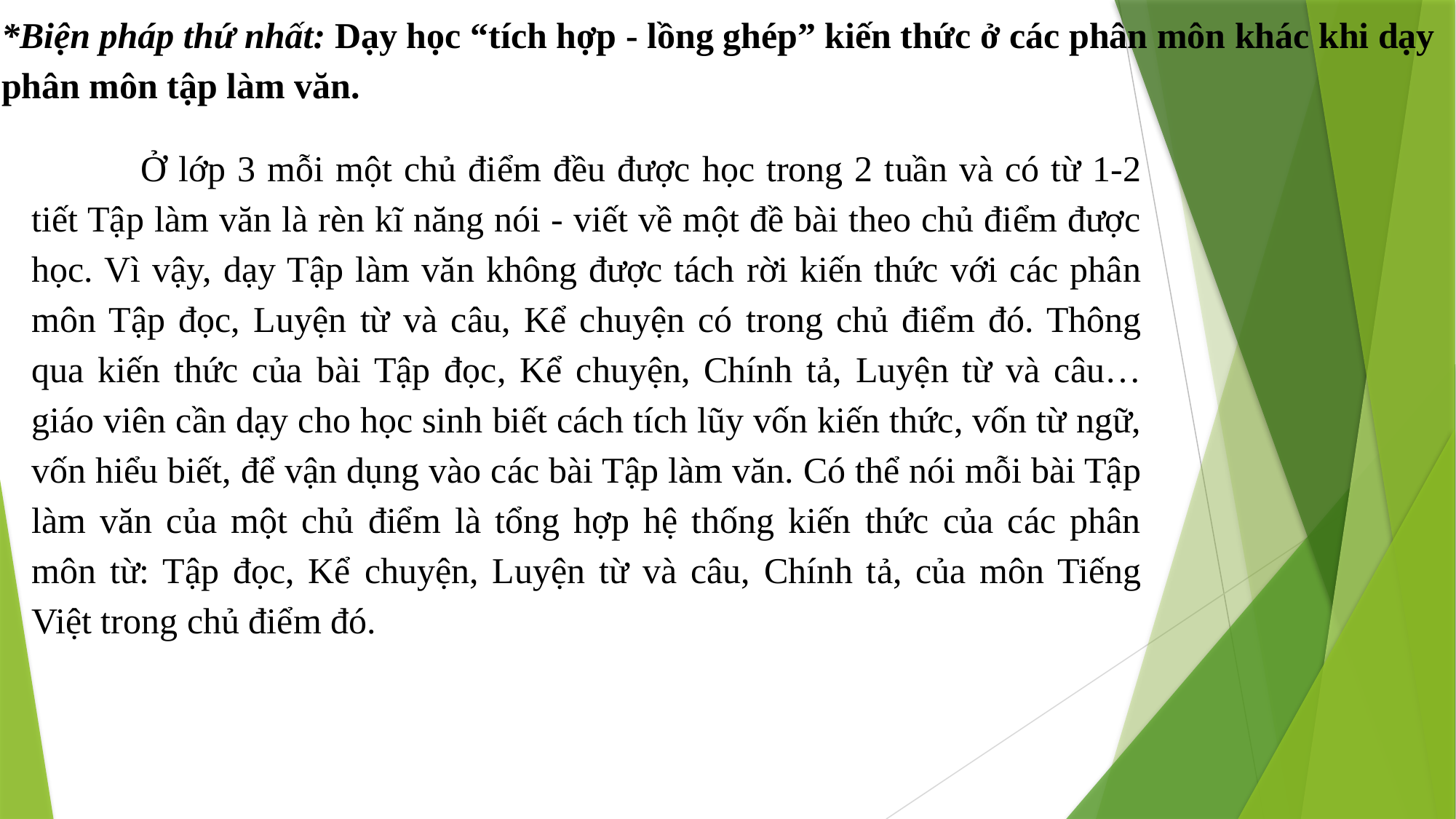

*Biện pháp thứ nhất: Dạy học “tích hợp - lồng ghép” kiến thức ở các phân môn khác khi dạy phân môn tập làm văn.
	Ở lớp 3 mỗi một chủ điểm đều được học trong 2 tuần và có từ 1-2 tiết Tập làm văn là rèn kĩ năng nói - viết về một đề bài theo chủ điểm được học. Vì vậy, dạy Tập làm văn không được tách rời kiến thức với các phân môn Tập đọc, Luyện từ và câu, Kể chuyện có trong chủ điểm đó. Thông qua kiến thức của bài Tập đọc, Kể chuyện, Chính tả, Luyện từ và câu… giáo viên cần dạy cho học sinh biết cách tích lũy vốn kiến thức, vốn từ ngữ, vốn hiểu biết, để vận dụng vào các bài Tập làm văn. Có thể nói mỗi bài Tập làm văn của một chủ điểm là tổng hợp hệ thống kiến thức của các phân môn từ: Tập đọc, Kể chuyện, Luyện từ và câu, Chính tả, của môn Tiếng Việt trong chủ điểm đó.